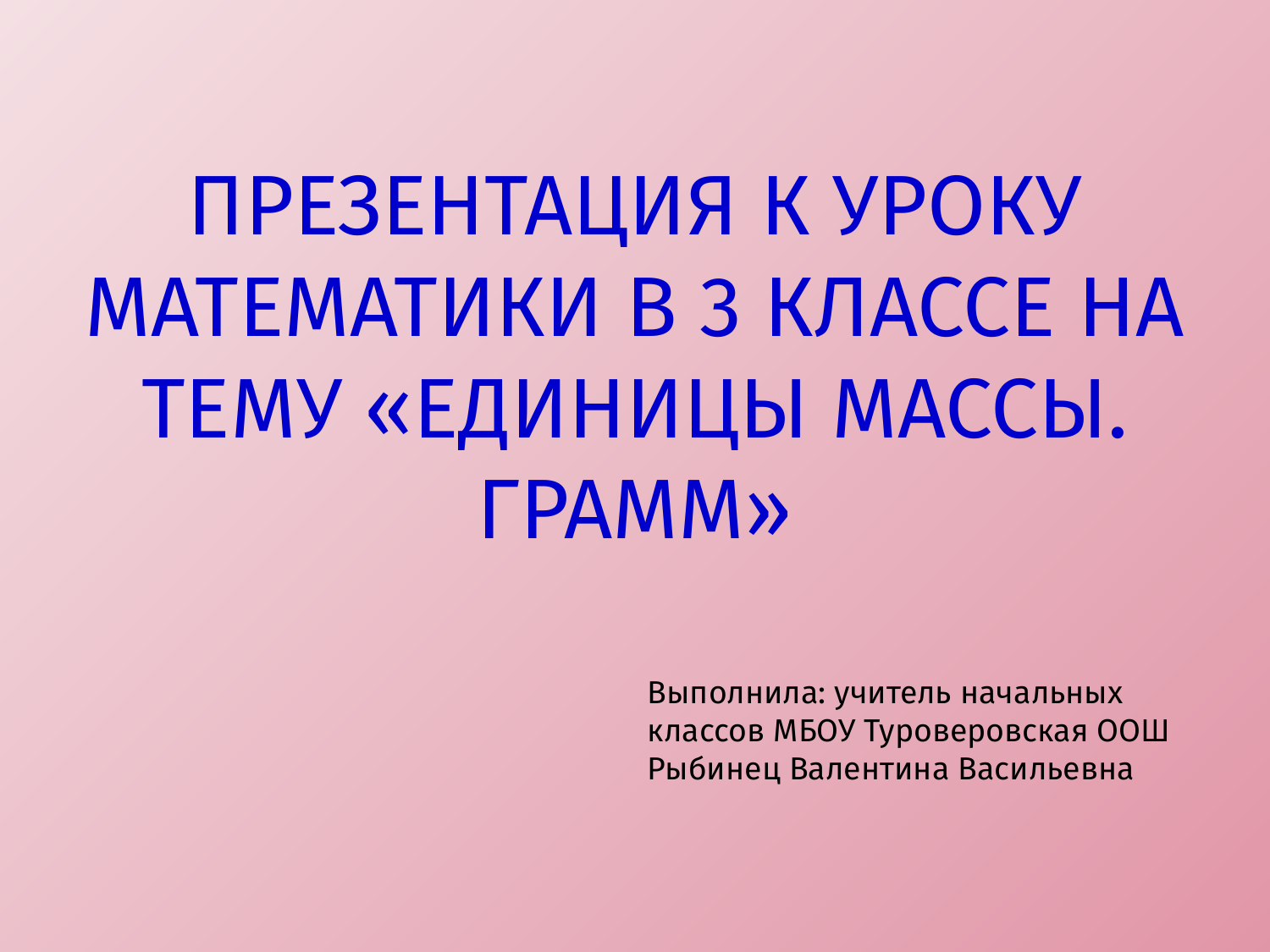

# Презентация к уроку математики в 3 классе на тему «Единицы массы. ГРАММ»
Выполнила: учитель начальных классов МБОУ Туроверовская ООШ
Рыбинец Валентина Васильевна